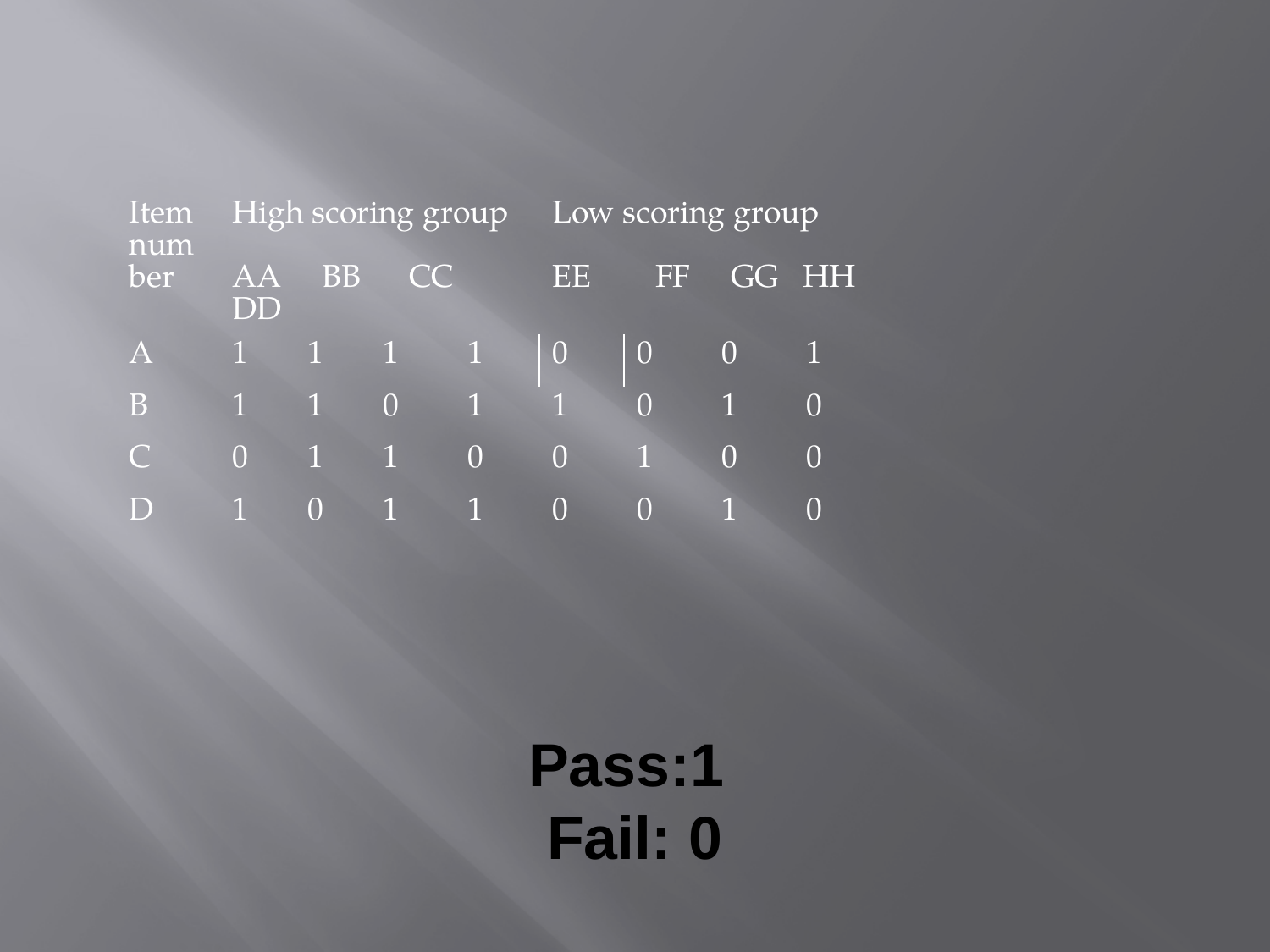

| Item number | High scoring group AA BB CC DD |  |  |  | Low scoring group EE FF GG HH |  |  |  |  |
| --- | --- | --- | --- | --- | --- | --- | --- | --- | --- |
| A | 1 | 1 | 1 | 1 | 0 | 0 | 0 | 1 |  |
| B | 1 | 1 | 0 | 1 | 1 | 0 | 1 | 0 |  |
| C | 0 | 1 | 1 | 0 | 0 | 1 | 0 | 0 |  |
| D | 1 | 0 | 1 | 1 | 0 | 0 | 1 | 0 |  |
# Pass:1 Fail: 0